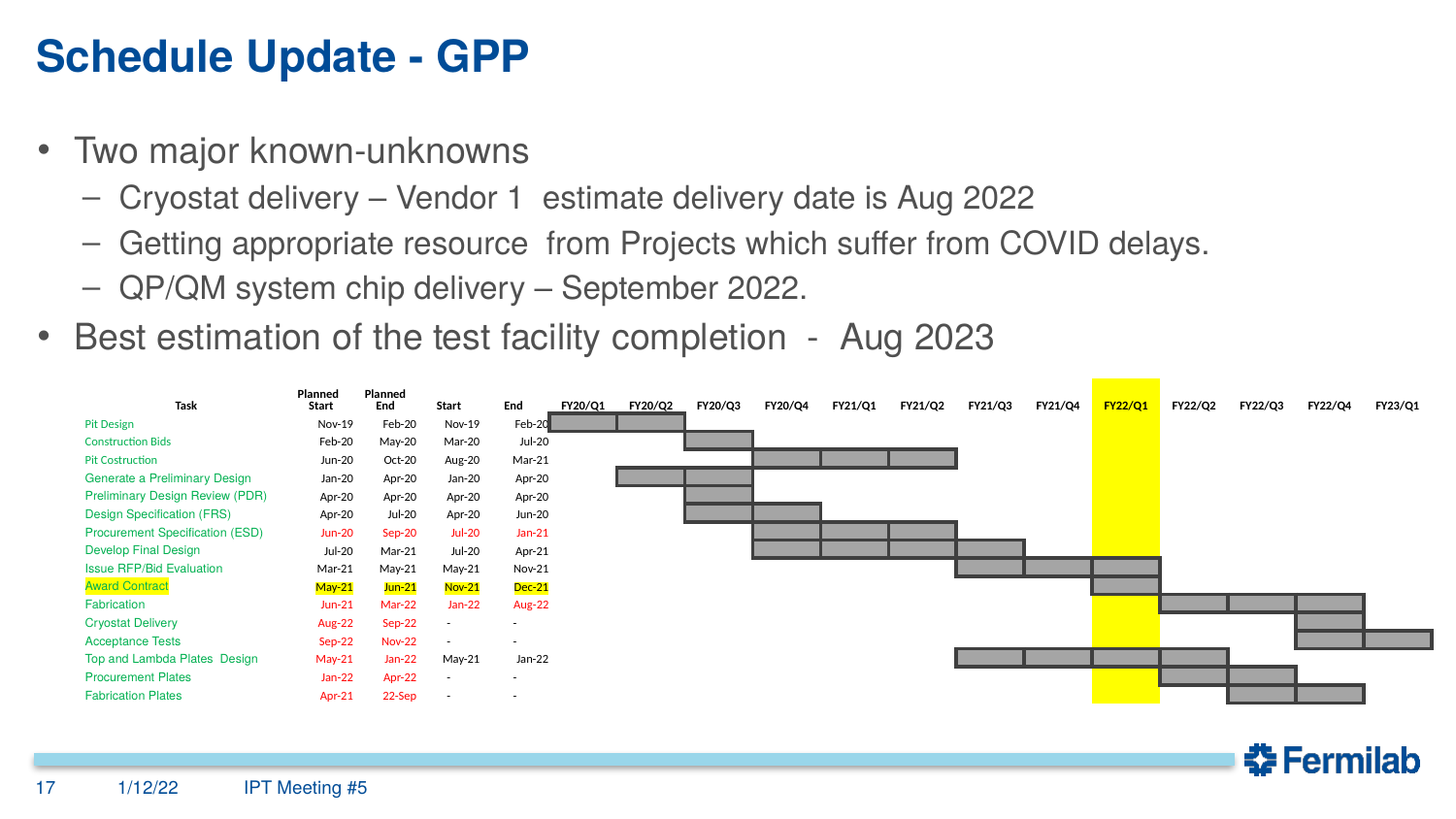

# Schedule Update - GPP
Two major known-unknowns
Cryostat delivery – Vendor 1  estimate delivery date is Aug 2022
Getting appropriate resource  from Projects which suffer from COVID delays.
QP/QM system chip delivery – September 2022.
Best estimation of the test facility completion  -  Aug 2023
| Task | Planned Start | Planned End | Start | End | FY20/Q1 | FY20/Q2 | FY20/Q3 | FY20/Q4 | FY21/Q1 | FY21/Q2 | FY21/Q3 | FY21/Q4 | FY22/Q1 | FY22/Q2 | FY22/Q3 | FY22/Q4 | FY23/Q1 |
| --- | --- | --- | --- | --- | --- | --- | --- | --- | --- | --- | --- | --- | --- | --- | --- | --- | --- |
| Pit Design | Nov-19 | Feb-20 | Nov-19 | Feb-20 |  |  |  |  |  |  |  |  |  |  |  |  |  |
| Construction Bids | Feb-20 | May-20 | Mar-20 | Jul-20 |  |  |  |  |  |  |  |  |  |  |  |  |  |
| Pit Costruction | Jun-20 | Oct-20 | Aug-20 | Mar-21 |  |  |  |  |  |  |  |  |  |  |  |  |  |
| Generate a Preliminary Design | Jan-20 | Apr-20 | Jan-20 | Apr-20 |  |  |  |  |  |  |  |  |  |  |  |  |  |
| Preliminary Design Review (PDR) | Apr-20 | Apr-20 | Apr-20 | Apr-20 |  |  |  |  |  |  |  |  |  |  |  |  |  |
| Design Specification (FRS) | Apr-20 | Jul-20 | Apr-20 | Jun-20 |  |  |  |  |  |  |  |  |  |  |  |  |  |
| Procurement Specification (ESD) | Jun-20 | Sep-20 | Jul-20 | Jan-21 |  |  |  |  |  |  |  |  |  |  |  |  |  |
| Develop Final Design | Jul-20 | Mar-21 | Jul-20 | Apr-21 |  |  |  |  |  |  |  |  |  |  |  |  |  |
| Issue RFP/Bid Evaluation | Mar-21 | May-21 | May-21 | Nov-21 |  |  |  |  |  |  |  |  |  |  |  |  |  |
| Award Contract | May-21 | Jun-21 | Nov-21 | Dec-21 |  |  |  |  |  |  |  |  |  |  |  |  |  |
| Fabrication | Jun-21 | Mar-22 | Jan-22 | Aug-22 |  |  |  |  |  |  |  |  |  |  |  |  |  |
| Cryostat Delivery | Aug-22 | Sep-22 | - | - |  |  |  |  |  |  |  |  |  |  |  |  |  |
| Acceptance Tests | Sep-22 | Nov-22 | - | - |  |  |  |  |  |  |  |  |  |  |  |  |  |
| Top and Lambda Plates Design | May-21 | Jan-22 | May-21 | Jan-22 |  |  |  |  |  |  |  |  |  |  |  |  |  |
| Procurement Plates | Jan-22 | Apr-22 | - | - |  |  |  |  |  |  |  |  |  |  |  |  |  |
| Fabrication Plates | Apr-21 | 22-Sep | - | - |  |  |  |  |  |  |  |  |  |  |  |  |  |
17
1/12/22
IPT Meeting #5